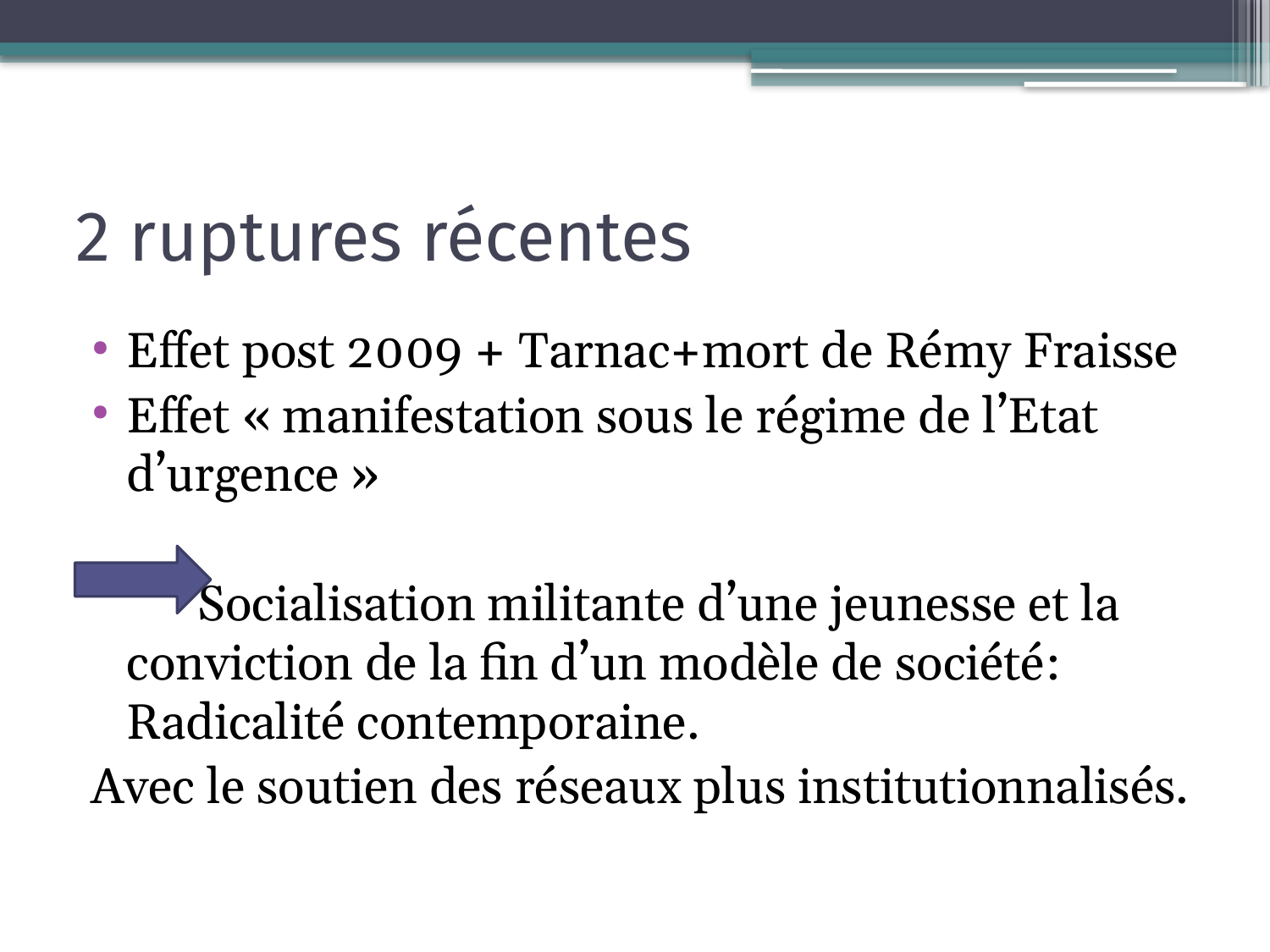

# 2 ruptures récentes
Effet post 2009 + Tarnac+mort de Rémy Fraisse
Effet « manifestation sous le régime de l’Etat d’urgence »

         Socialisation militante d’une jeunesse et la conviction de la fin d’un modèle de société: Radicalité contemporaine.
Avec le soutien des réseaux plus institutionnalisés.